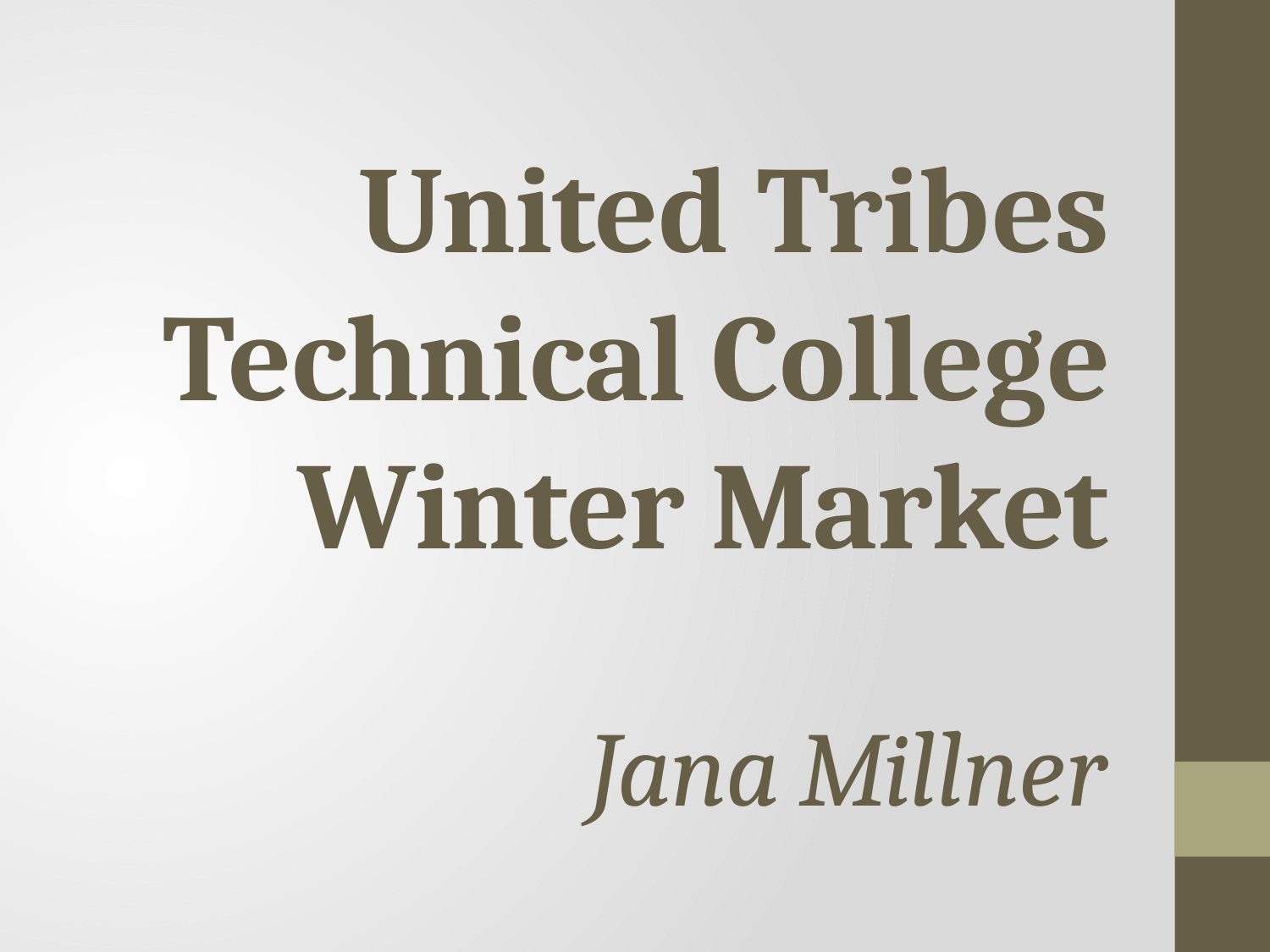

# United Tribes Technical College Winter Market Jana Millner